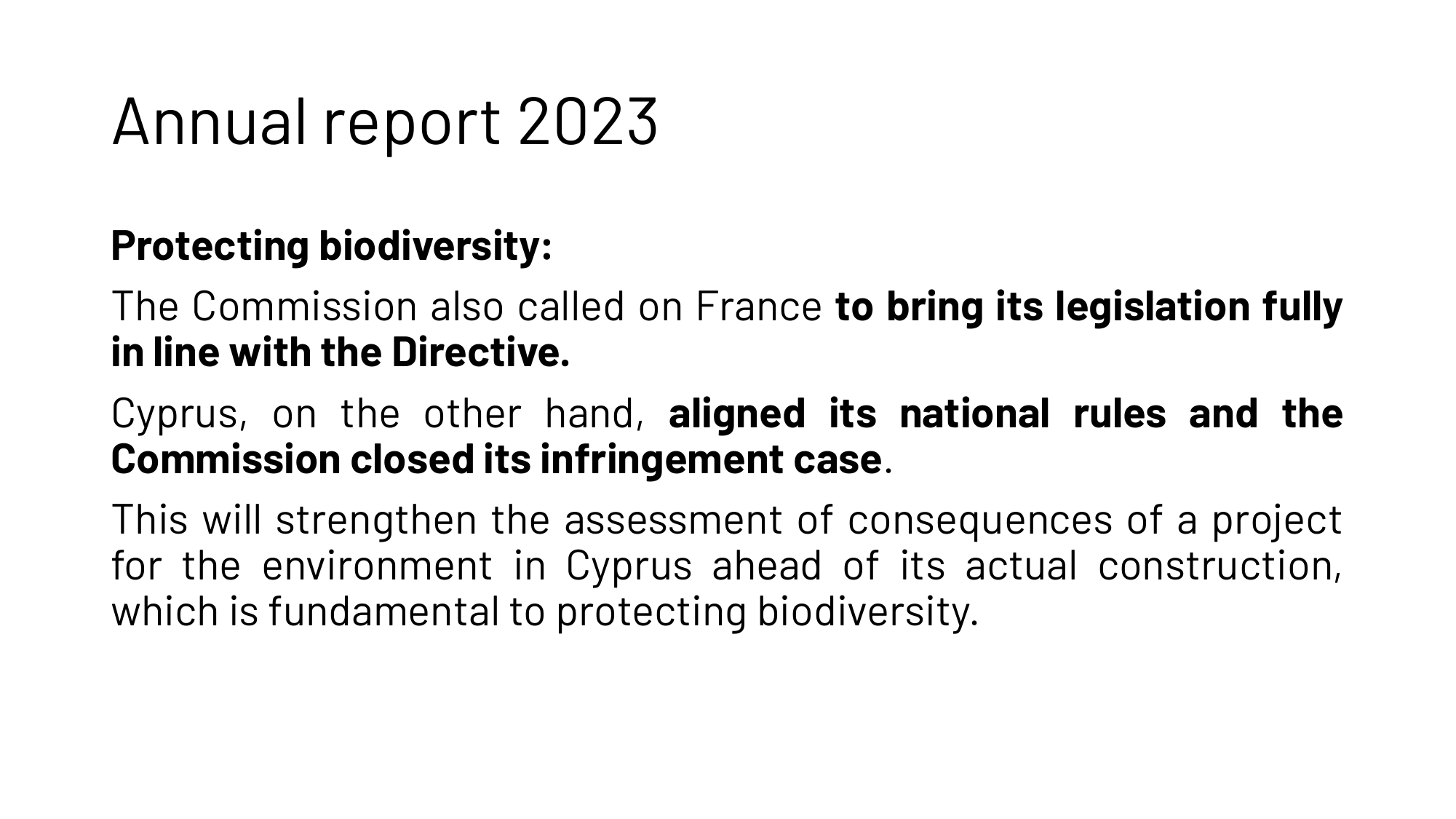

# Annual report 2023
Protecting biodiversity:
The Commission also called on France to bring its legislation fully in line with the Directive.
Cyprus, on the other hand, aligned its national rules and the Commission closed its infringement case.
This will strengthen the assessment of consequences of a project for the environment in Cyprus ahead of its actual construction, which is fundamental to protecting biodiversity.